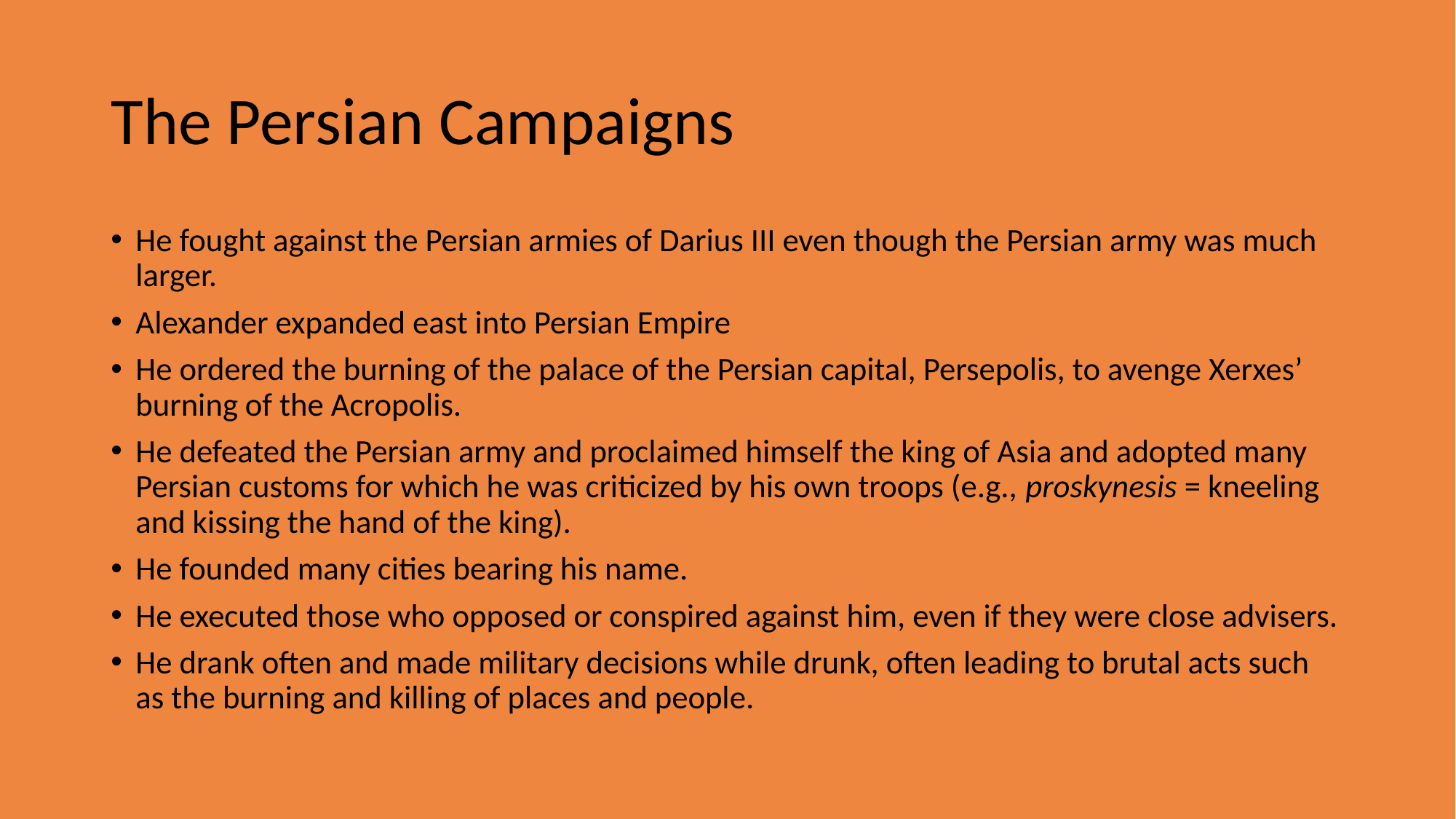

# The Persian Campaigns
He fought against the Persian armies of Darius III even though the Persian army was much larger.
Alexander expanded east into Persian Empire
He ordered the burning of the palace of the Persian capital, Persepolis, to avenge Xerxes’ burning of the Acropolis.
He defeated the Persian army and proclaimed himself the king of Asia and adopted many Persian customs for which he was criticized by his own troops (e.g., proskynesis = kneeling and kissing the hand of the king).
He founded many cities bearing his name.
He executed those who opposed or conspired against him, even if they were close advisers.
He drank often and made military decisions while drunk, often leading to brutal acts such as the burning and killing of places and people.